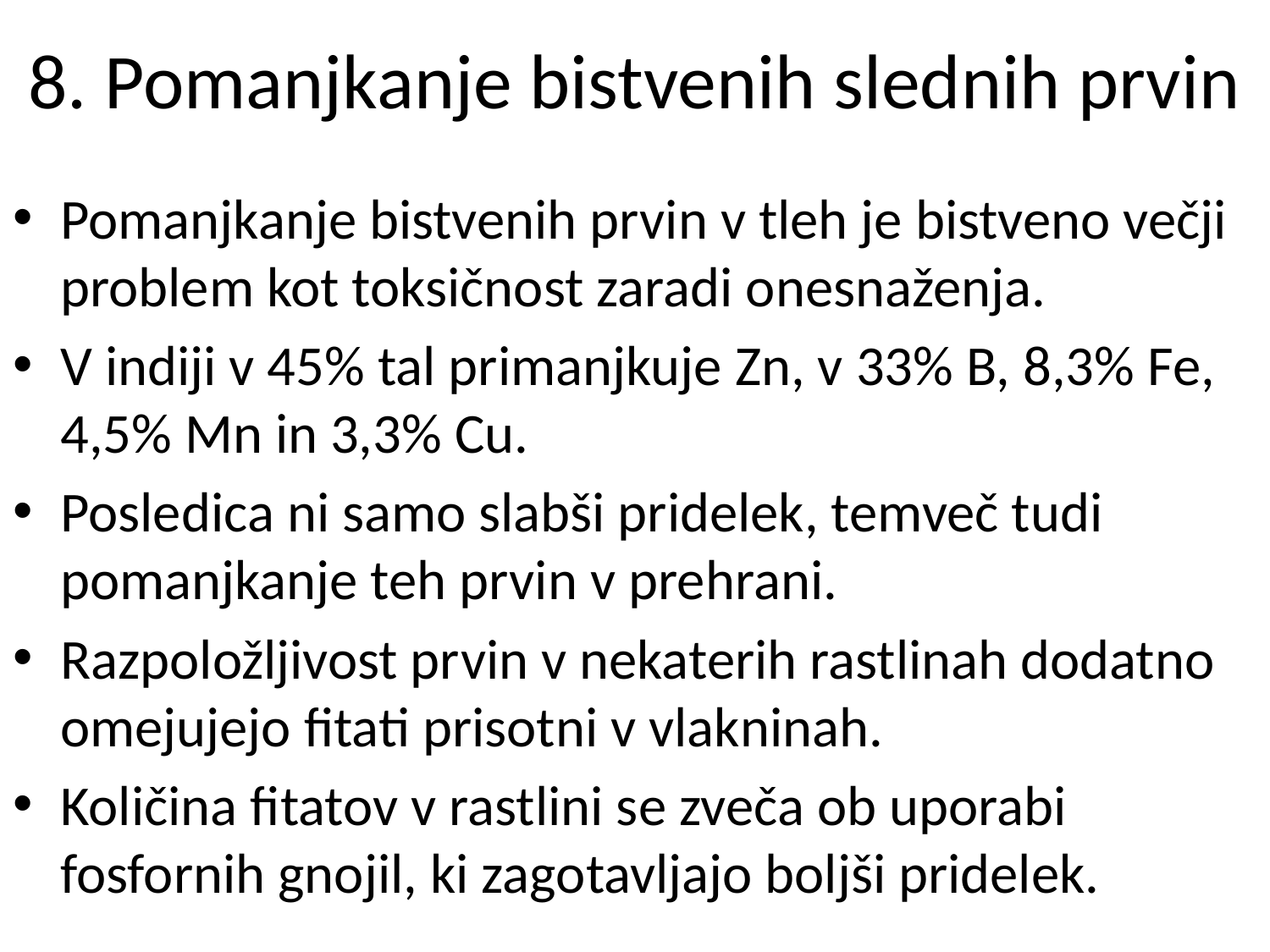

# 8. Pomanjkanje bistvenih slednih prvin
Pomanjkanje bistvenih prvin v tleh je bistveno večji problem kot toksičnost zaradi onesnaženja.
V indiji v 45% tal primanjkuje Zn, v 33% B, 8,3% Fe, 4,5% Mn in 3,3% Cu.
Posledica ni samo slabši pridelek, temveč tudi pomanjkanje teh prvin v prehrani.
Razpoložljivost prvin v nekaterih rastlinah dodatno omejujejo fitati prisotni v vlakninah.
Količina fitatov v rastlini se zveča ob uporabi fosfornih gnojil, ki zagotavljajo boljši pridelek.